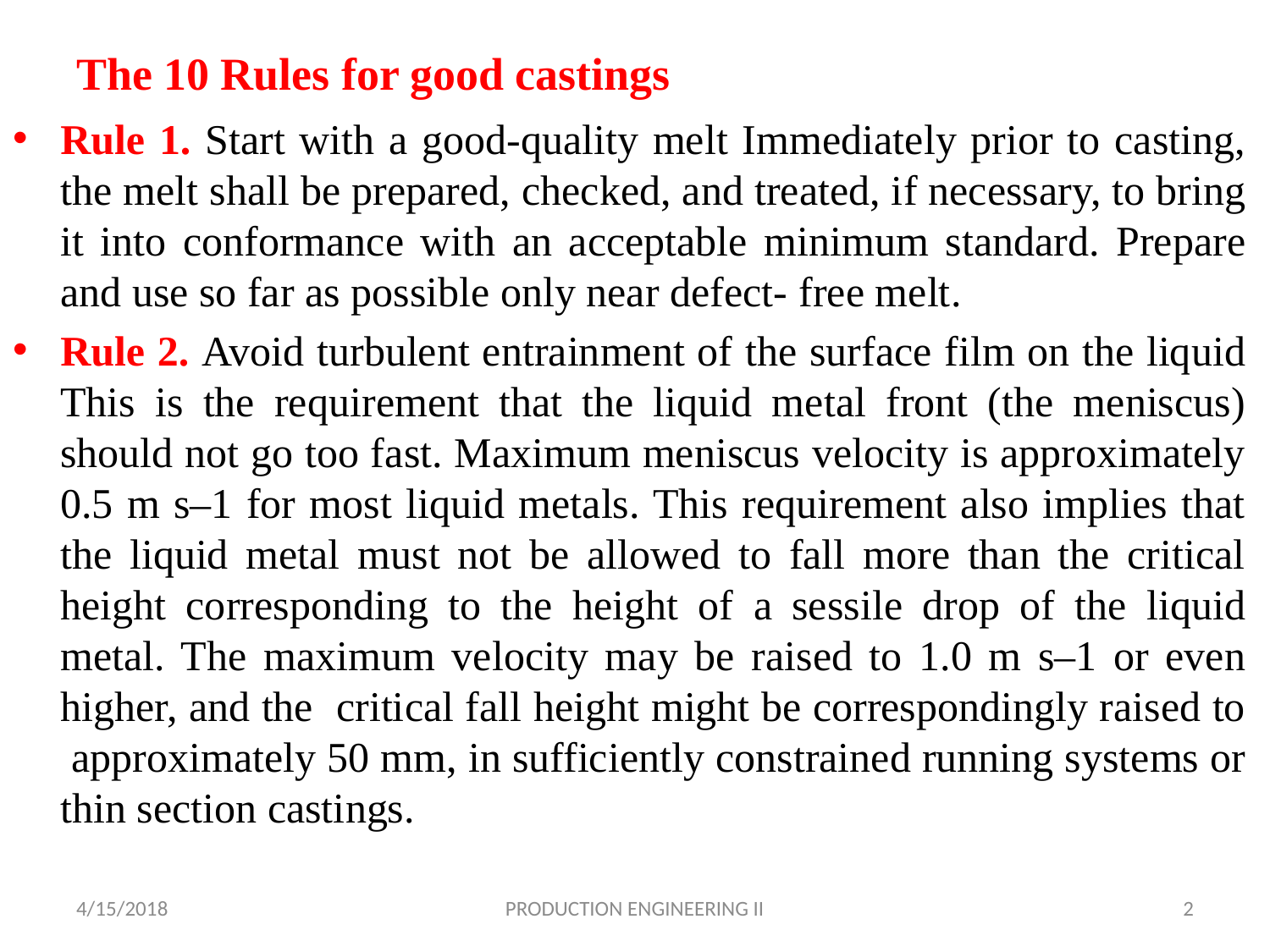

# The 10 Rules for good castings
Rule 1. Start with a good-quality melt Immediately prior to casting, the melt shall be prepared, checked, and treated, if necessary, to bring it into conformance with an acceptable minimum standard. Prepare and use so far as possible only near defect- free melt.
Rule 2. Avoid turbulent entrainment of the surface film on the liquid This is the requirement that the liquid metal front (the meniscus) should not go too fast. Maximum meniscus velocity is approximately 0.5 m s–1 for most liquid metals. This requirement also implies that the liquid metal must not be allowed to fall more than the critical height corresponding to the height of a sessile drop of the liquid metal. The maximum velocity may be raised to 1.0 m s–1 or even higher, and the  critical fall height might be correspondingly raised to  approximately 50 mm, in sufficiently constrained running systems or thin section castings.
4/15/2018
PRODUCTION ENGINEERING II
2